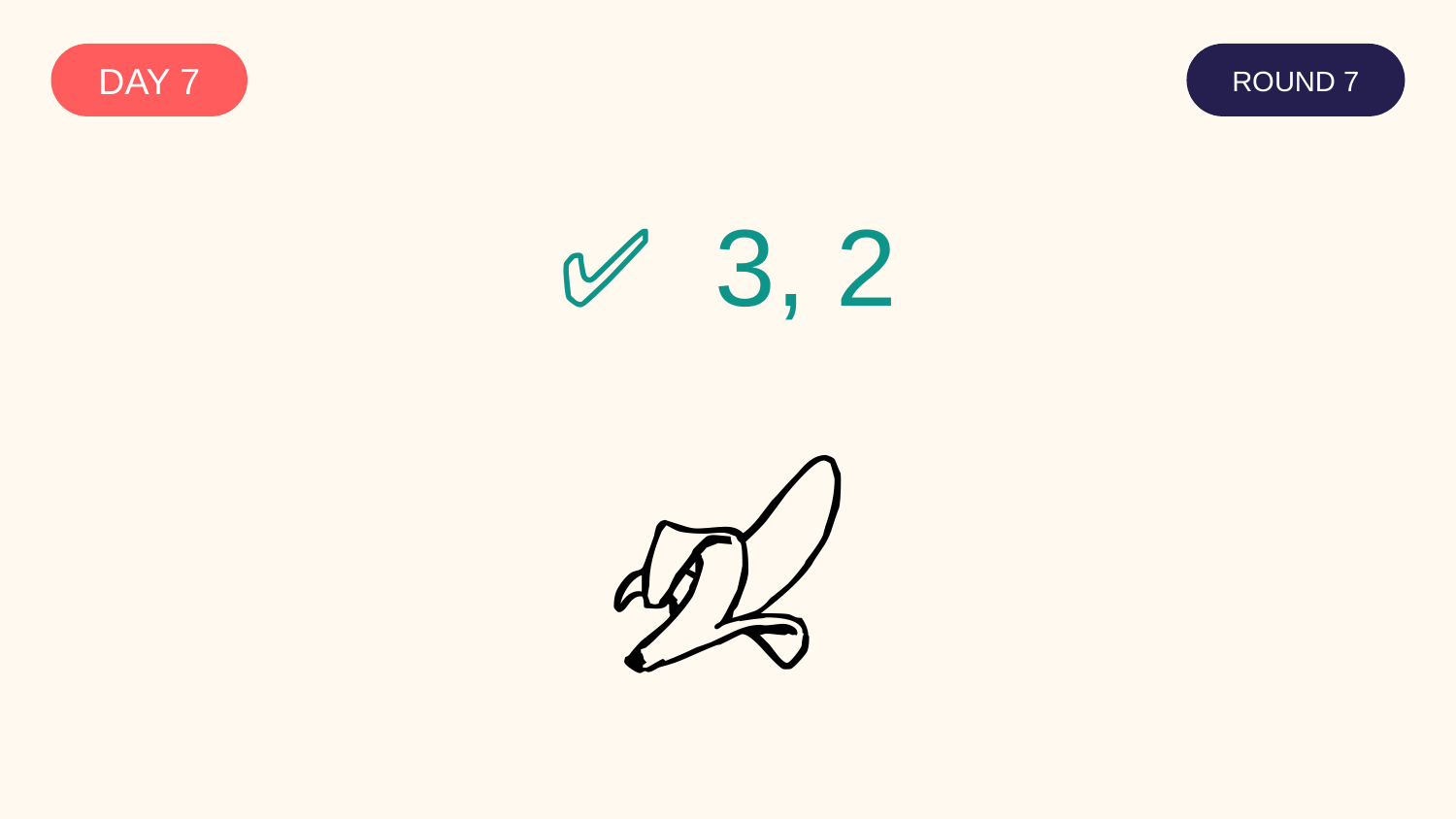

DAY 7

ROUND 7
✅  3, 2
🍌